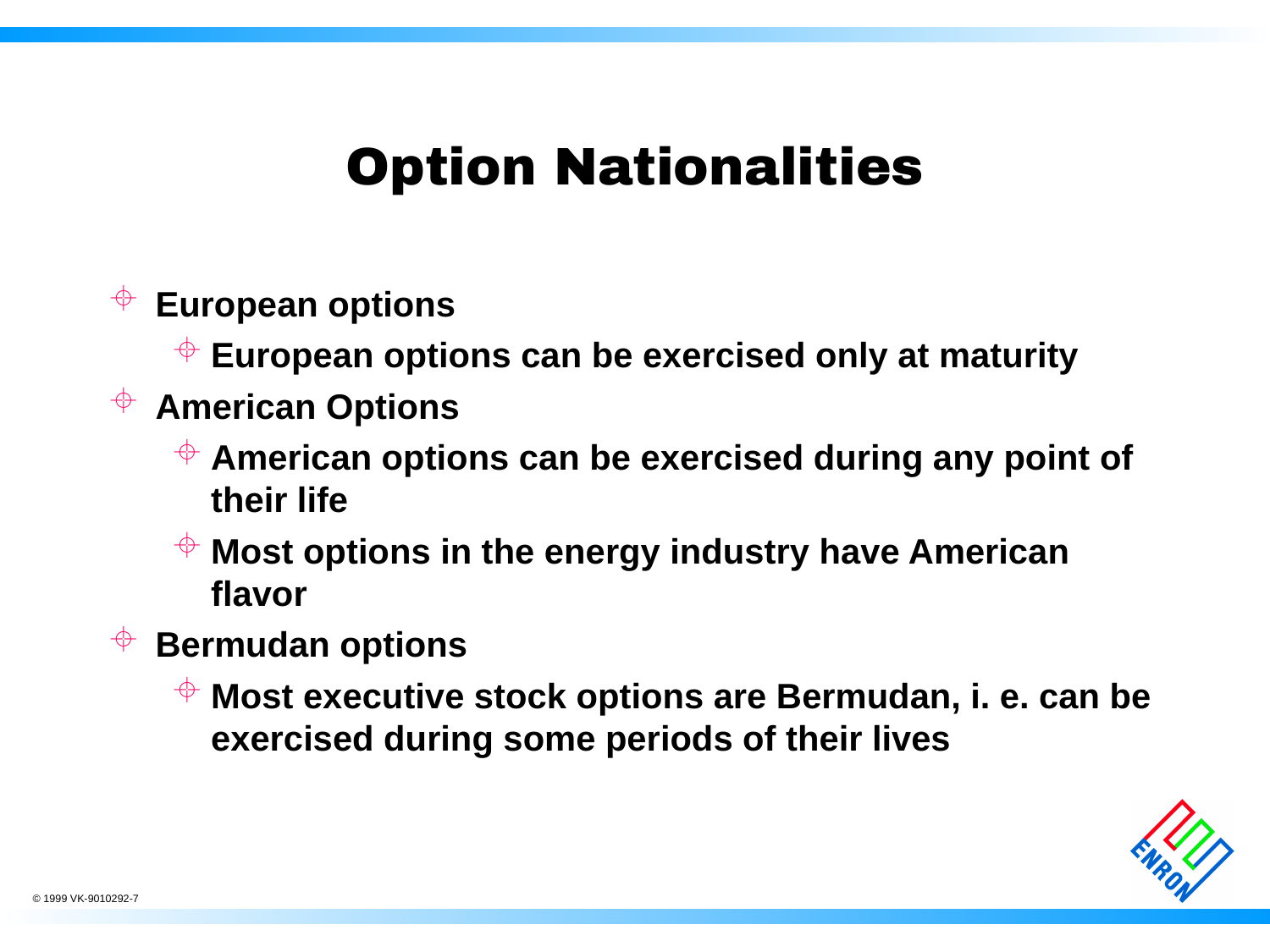

# Option Nationalities
European options
European options can be exercised only at maturity
American Options
American options can be exercised during any point of their life
Most options in the energy industry have American flavor
Bermudan options
Most executive stock options are Bermudan, i. e. can be exercised during some periods of their lives